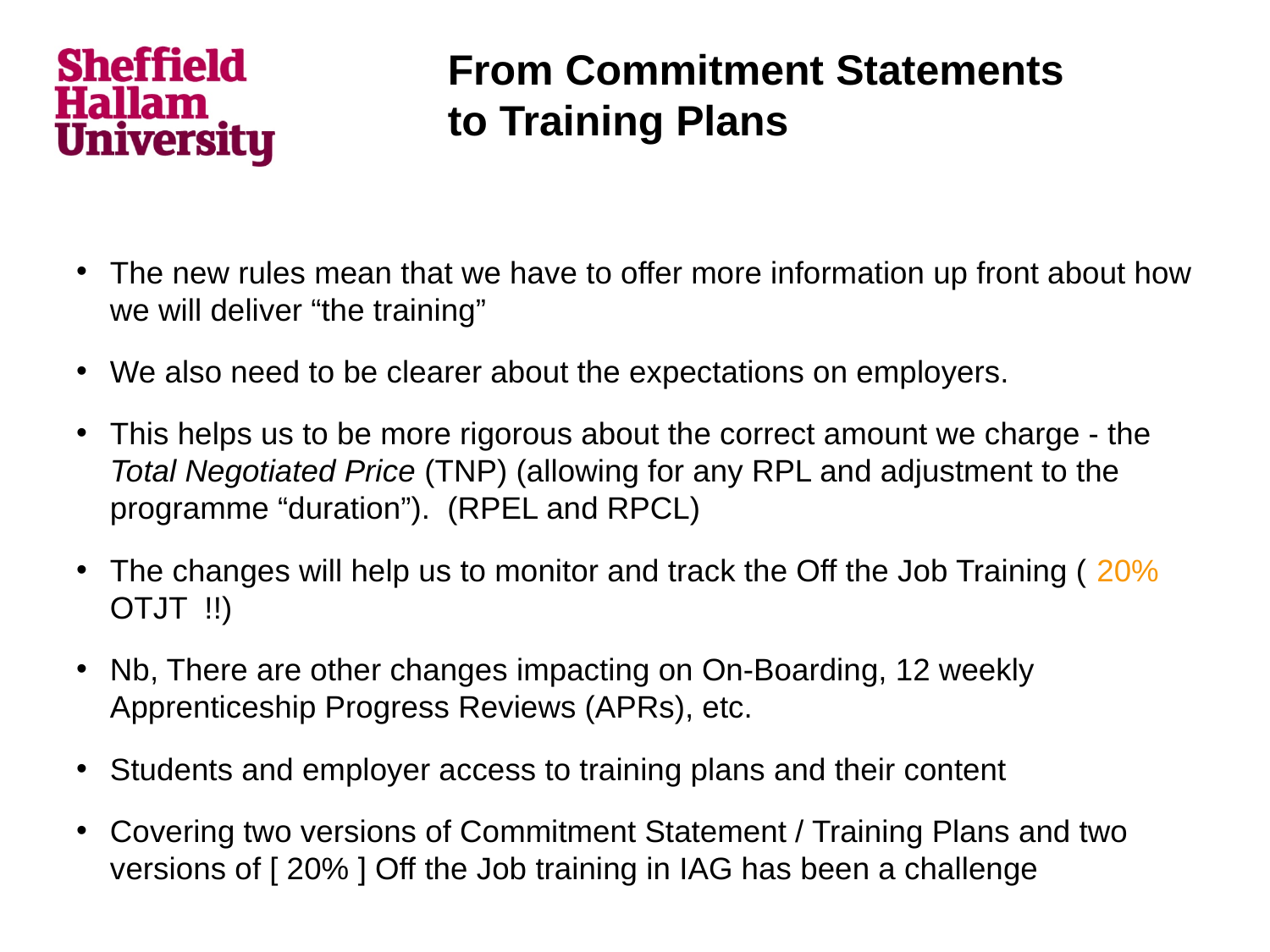

# From Commitment Statements to Training Plans
The new rules mean that we have to offer more information up front about how we will deliver “the training”
We also need to be clearer about the expectations on employers.
This helps us to be more rigorous about the correct amount we charge - the Total Negotiated Price (TNP) (allowing for any RPL and adjustment to the programme “duration”).  (RPEL and RPCL)
The changes will help us to monitor and track the Off the Job Training ( 20% OTJT  !!)
Nb, There are other changes impacting on On-Boarding, 12 weekly Apprenticeship Progress Reviews (APRs), etc.
Students and employer access to training plans and their content
Covering two versions of Commitment Statement / Training Plans and two versions of [ 20% ] Off the Job training in IAG has been a challenge